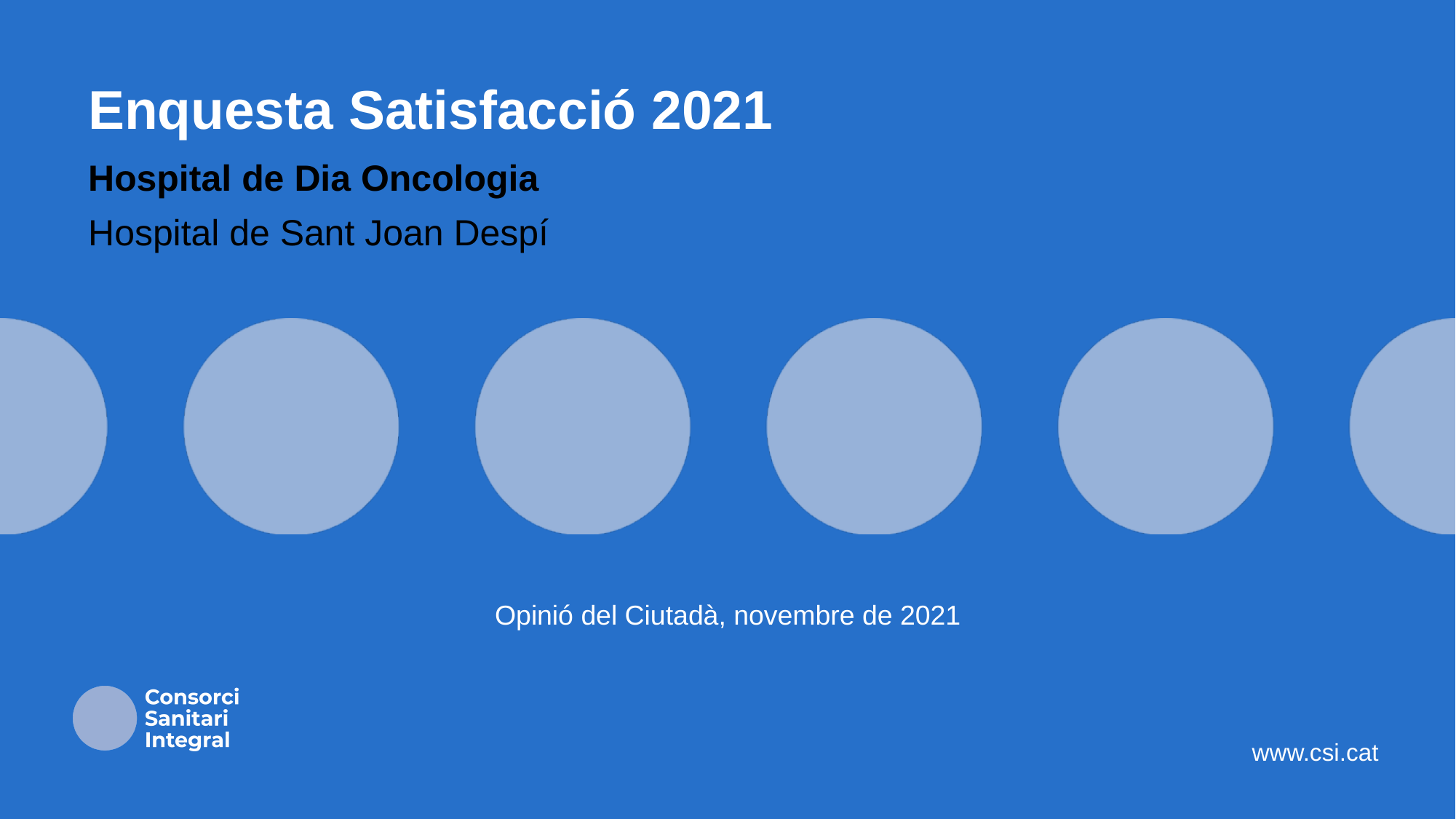

# Enquesta Satisfacció 2021
Hospital de Dia Oncologia
Hospital de Sant Joan Despí

Opinió del Ciutadà, novembre de 2021